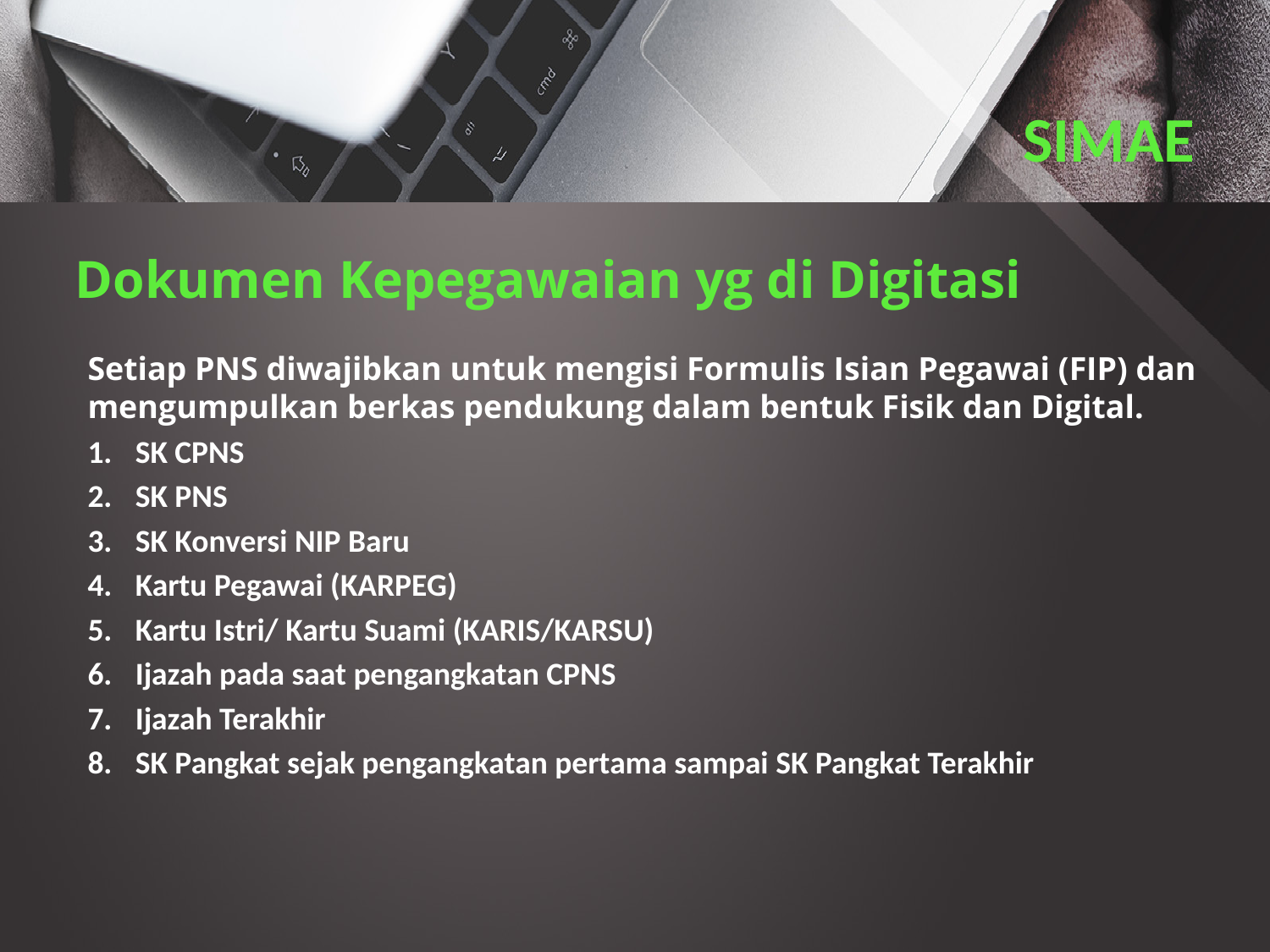

# SIMAE
Dokumen Kepegawaian yg di Digitasi
Setiap PNS diwajibkan untuk mengisi Formulis Isian Pegawai (FIP) dan mengumpulkan berkas pendukung dalam bentuk Fisik dan Digital.
SK CPNS
SK PNS
SK Konversi NIP Baru
Kartu Pegawai (KARPEG)
Kartu Istri/ Kartu Suami (KARIS/KARSU)
Ijazah pada saat pengangkatan CPNS
Ijazah Terakhir
SK Pangkat sejak pengangkatan pertama sampai SK Pangkat Terakhir